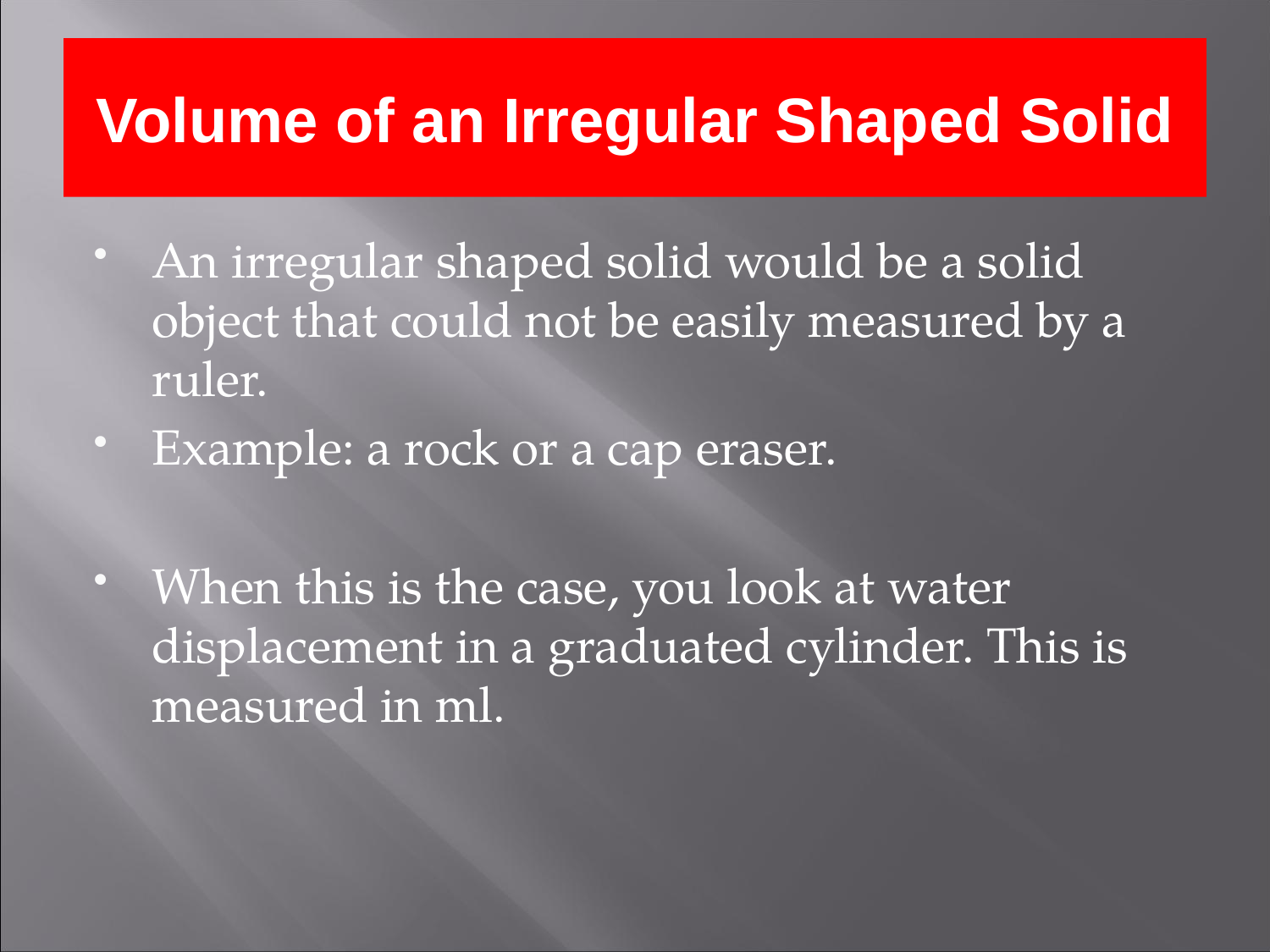

# Volume of an Irregular Shaped Solid
An irregular shaped solid would be a solid object that could not be easily measured by a ruler.
Example: a rock or a cap eraser.

When this is the case, you look at water displacement in a graduated cylinder. This is measured in ml.